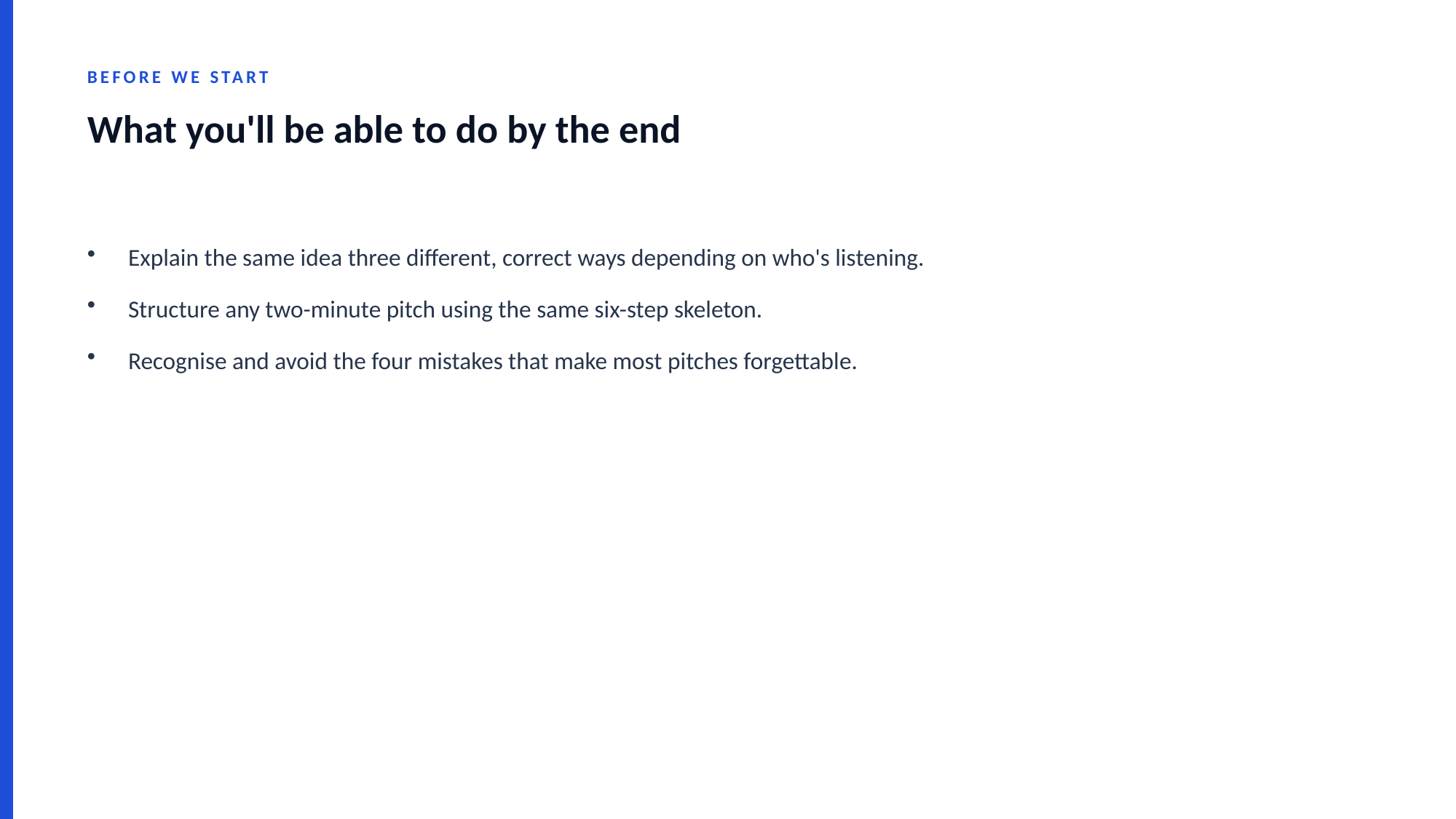

BEFORE WE START
What you'll be able to do by the end
Explain the same idea three different, correct ways depending on who's listening.
Structure any two-minute pitch using the same six-step skeleton.
Recognise and avoid the four mistakes that make most pitches forgettable.